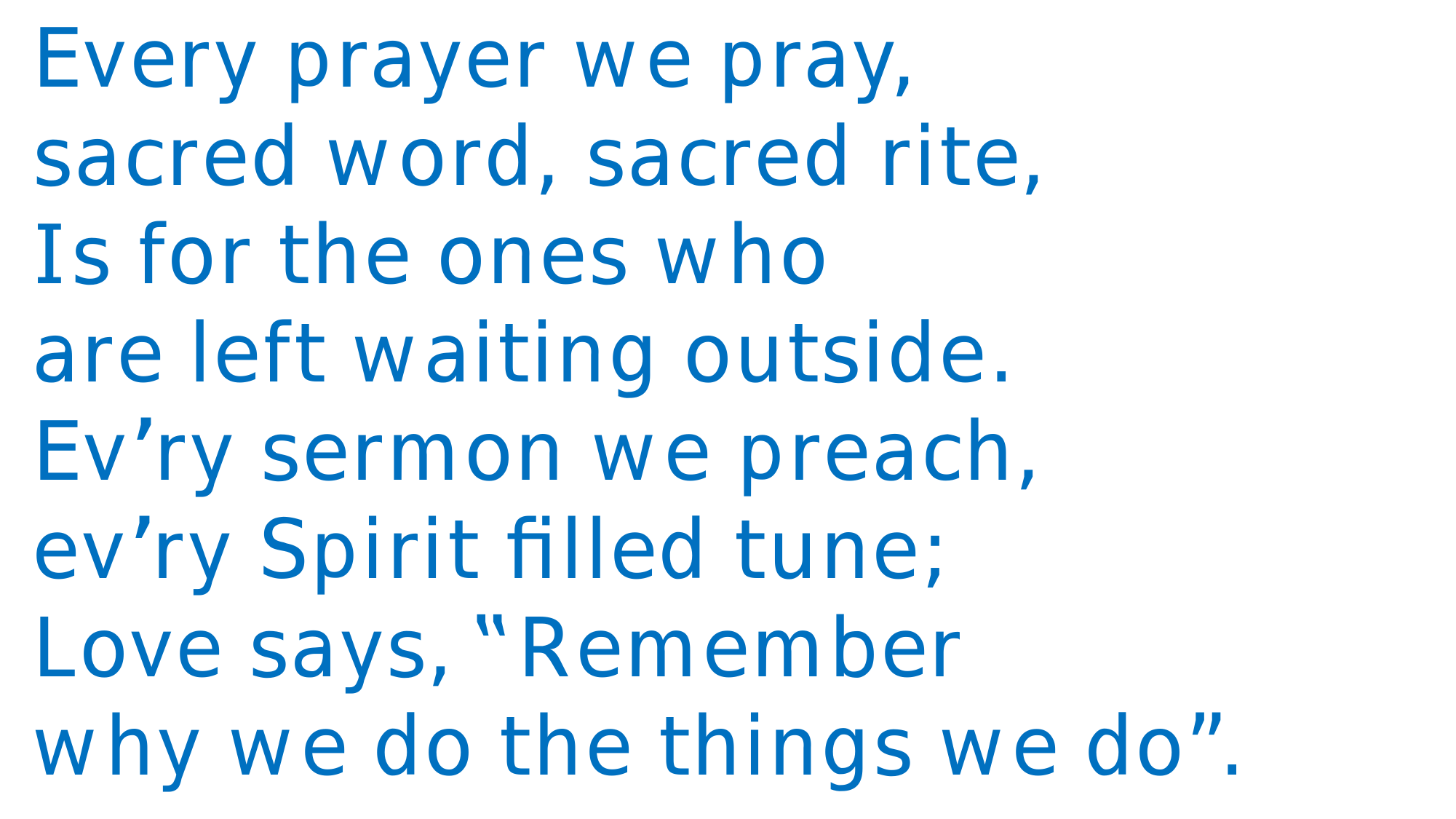

Every prayer we pray,
 sacred word, sacred rite,
 Is for the ones who
 are left waiting outside.
 Ev’ry sermon we preach,
 ev’ry Spirit filled tune;
 Love says, “Remember
 why we do the things we do”.